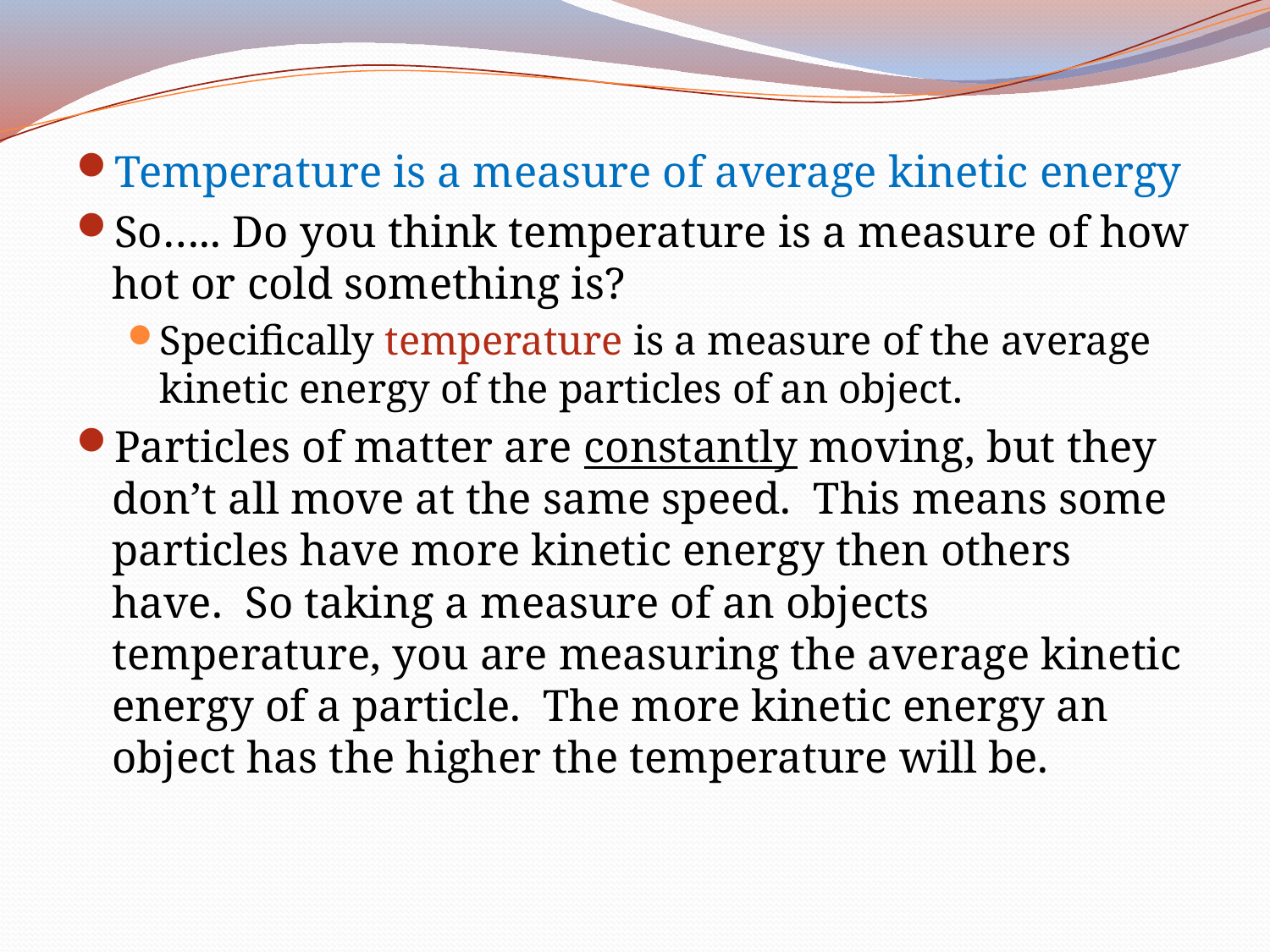

Temperature is a measure of average kinetic energy
So….. Do you think temperature is a measure of how hot or cold something is?
Specifically temperature is a measure of the average kinetic energy of the particles of an object.
Particles of matter are constantly moving, but they don’t all move at the same speed.  This means some particles have more kinetic energy then others have.  So taking a measure of an objects temperature, you are measuring the average kinetic energy of a particle.  The more kinetic energy an object has the higher the temperature will be.